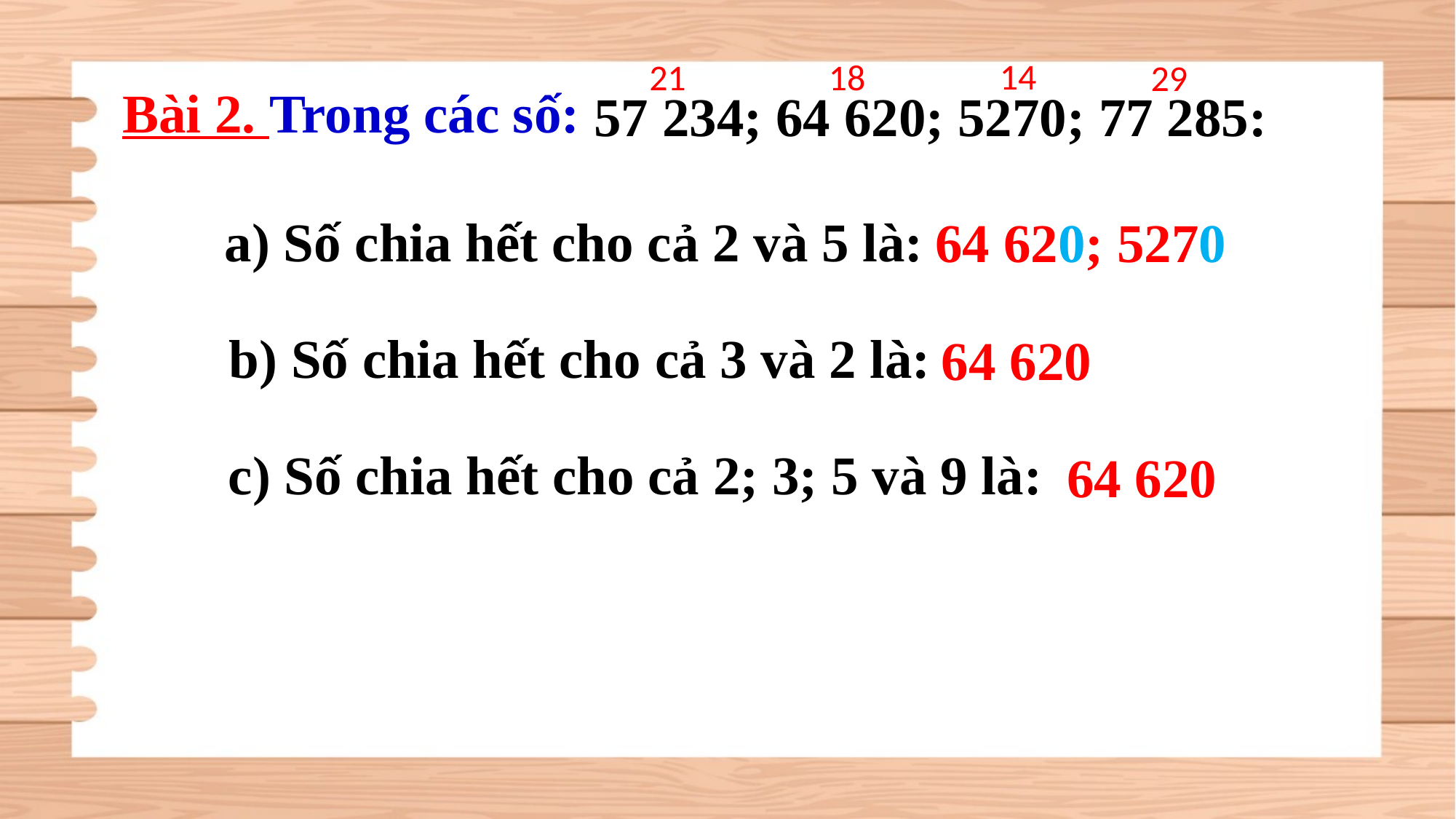

14
21
18
29
Bài 2. Trong các số:
57 234; 64 620; 5270; 77 285:
a) Số chia hết cho cả 2 và 5 là:
64 620; 5270
b) Số chia hết cho cả 3 và 2 là:
64 620
c) Số chia hết cho cả 2; 3; 5 và 9 là:
64 620